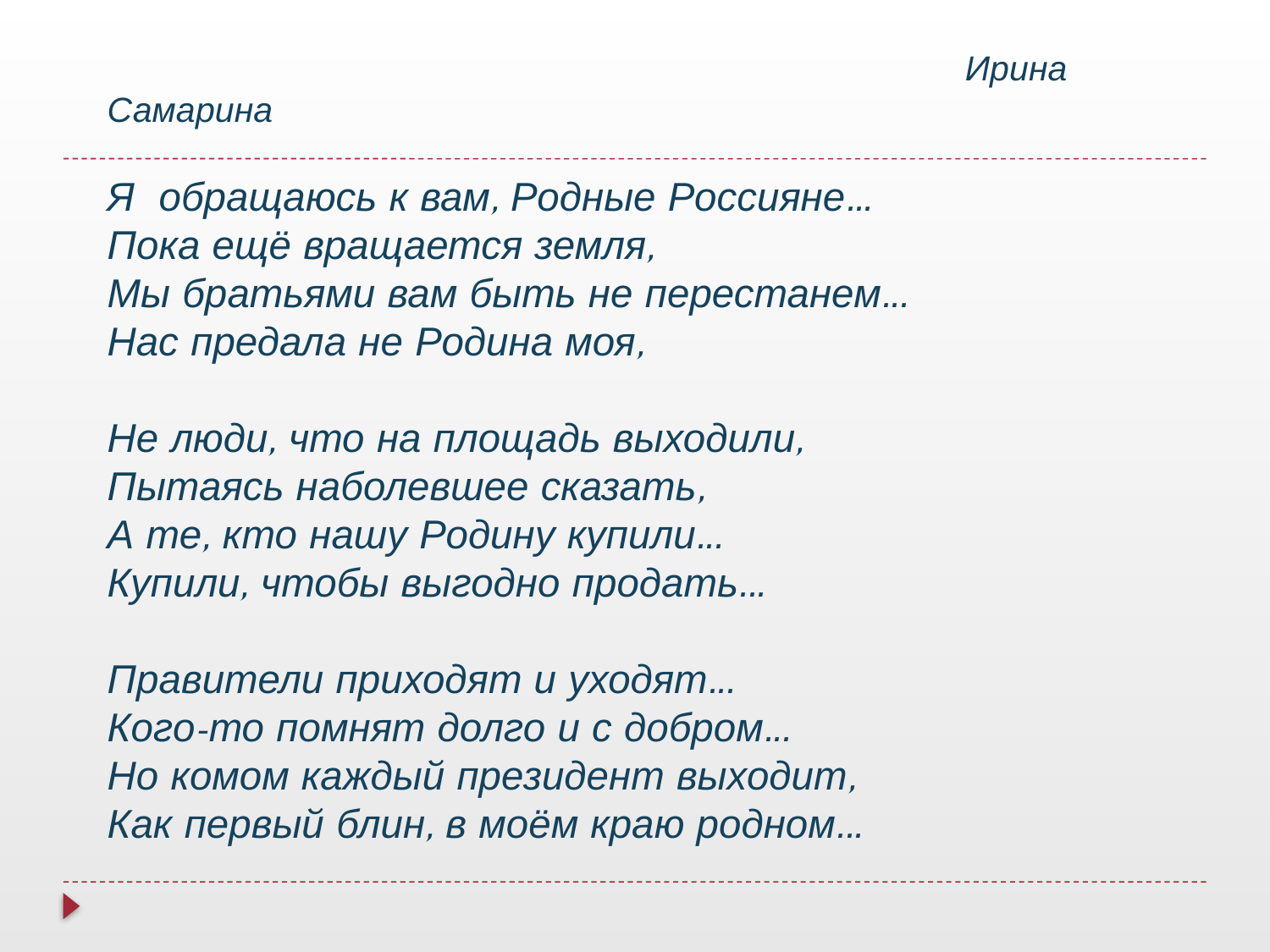

#
                                                                                    Ирина Самарина
Я  обращаюсь к вам, Родные Россияне...
Пока ещё вращается земля,
Мы братьями вам быть не перестанем...
Нас предала не Родина моя,
Не люди, что на площадь выходили,
Пытаясь наболевшее сказать,
А те, кто нашу Родину купили...
Купили, чтобы выгодно продать...
Правители приходят и уходят...
Кого-то помнят долго и с добром...
Но комом каждый президент выходит,
Как первый блин, в моём краю родном...